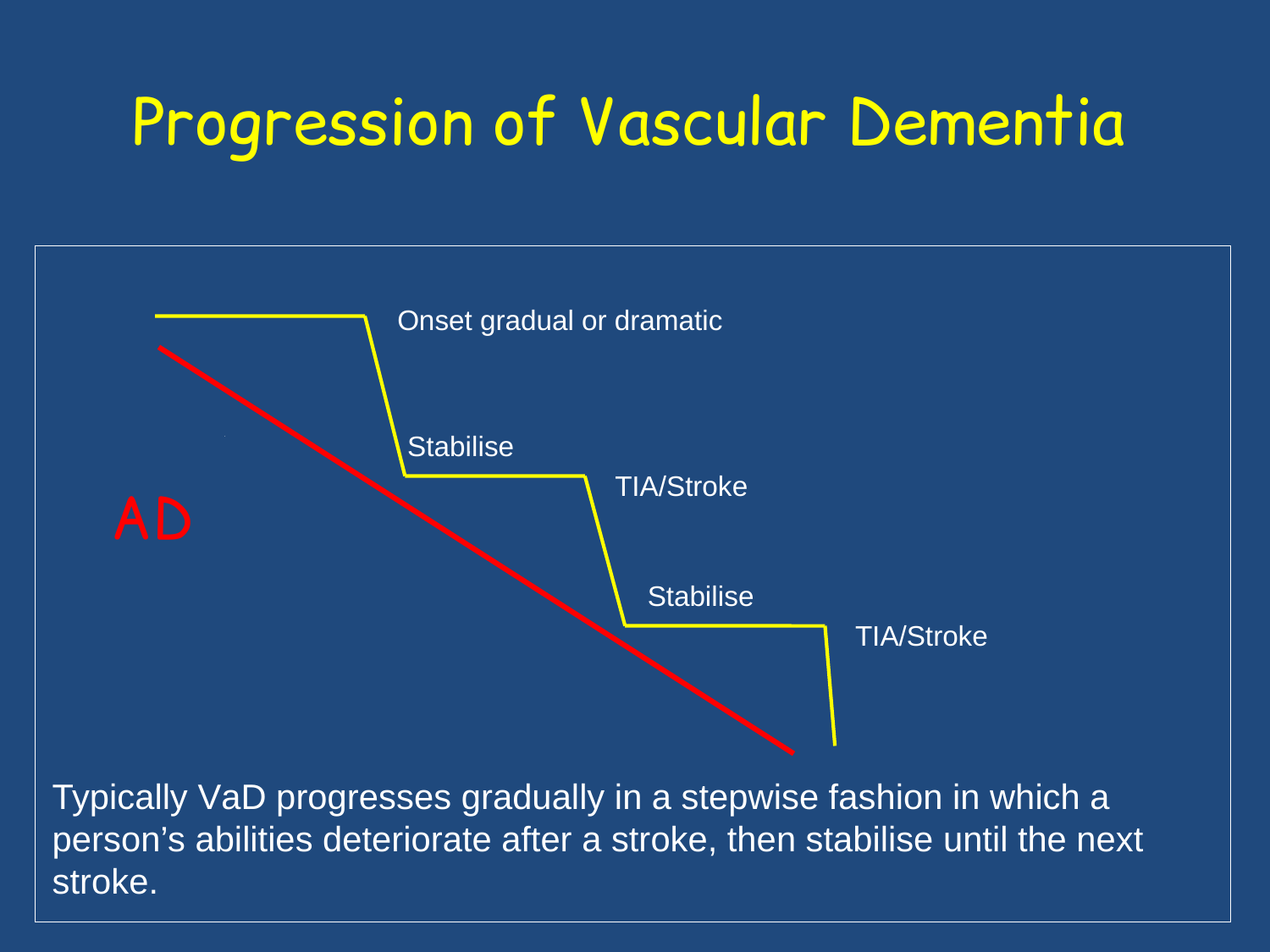

# Progression of Vascular Dementia

Onset gradual or dramatic

Stabilise

TIA/Stroke
AD

Stabilise
TIA/Stroke

Typically VaD progresses gradually in a stepwise fashion in which a person’s abilities deteriorate after a stroke, then stabilise until the next stroke.